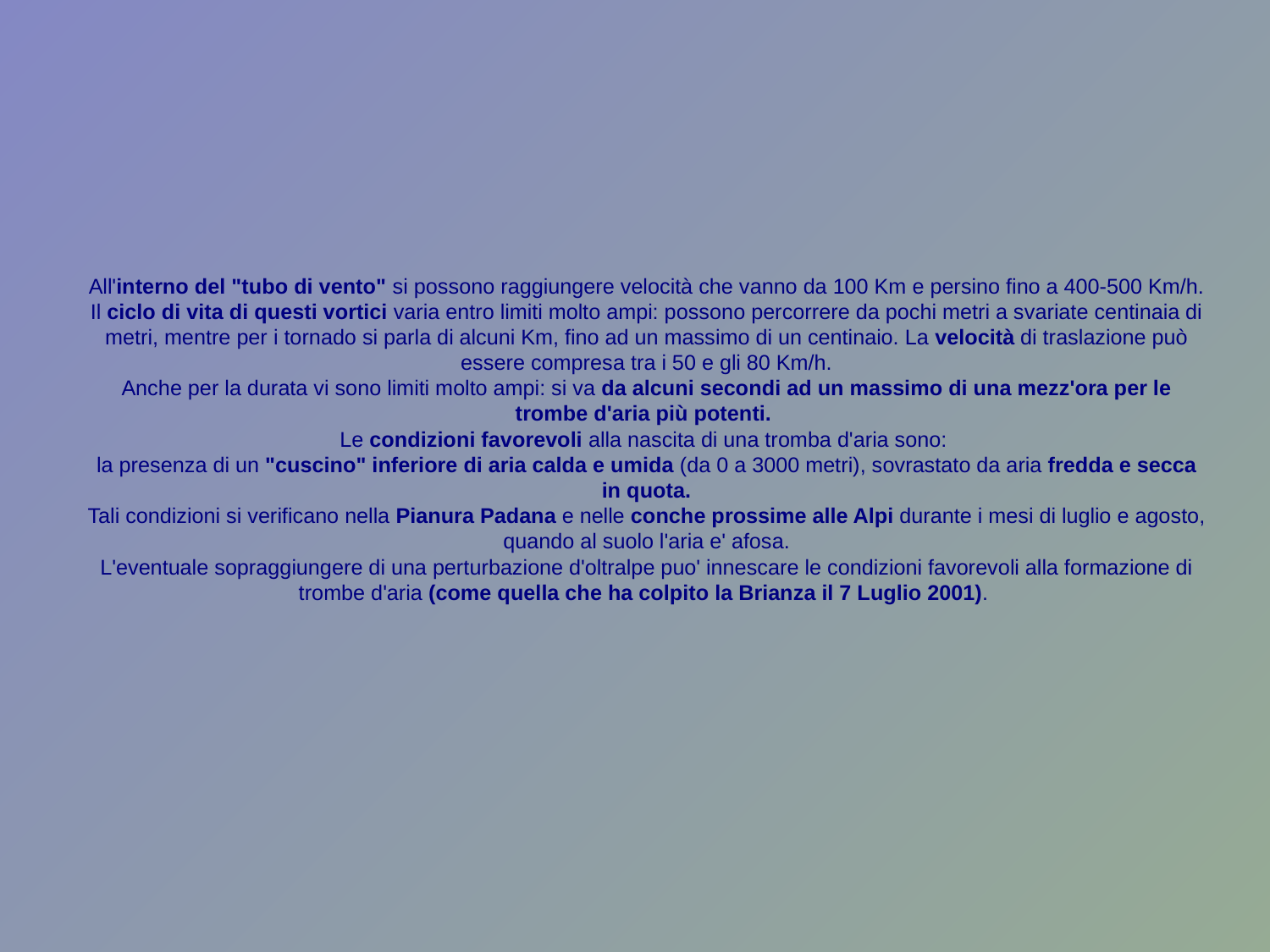

All'interno del "tubo di vento" si possono raggiungere velocità che vanno da 100 Km e persino fino a 400-500 Km/h.
Il ciclo di vita di questi vortici varia entro limiti molto ampi: possono percorrere da pochi metri a svariate centinaia di metri, mentre per i tornado si parla di alcuni Km, fino ad un massimo di un centinaio. La velocità di traslazione può essere compresa tra i 50 e gli 80 Km/h.
Anche per la durata vi sono limiti molto ampi: si va da alcuni secondi ad un massimo di una mezz'ora per le trombe d'aria più potenti.
Le condizioni favorevoli alla nascita di una tromba d'aria sono: 
la presenza di un "cuscino" inferiore di aria calda e umida (da 0 a 3000 metri), sovrastato da aria fredda e secca in quota.
Tali condizioni si verificano nella Pianura Padana e nelle conche prossime alle Alpi durante i mesi di luglio e agosto, quando al suolo l'aria e' afosa.
L'eventuale sopraggiungere di una perturbazione d'oltralpe puo' innescare le condizioni favorevoli alla formazione di trombe d'aria (come quella che ha colpito la Brianza il 7 Luglio 2001).